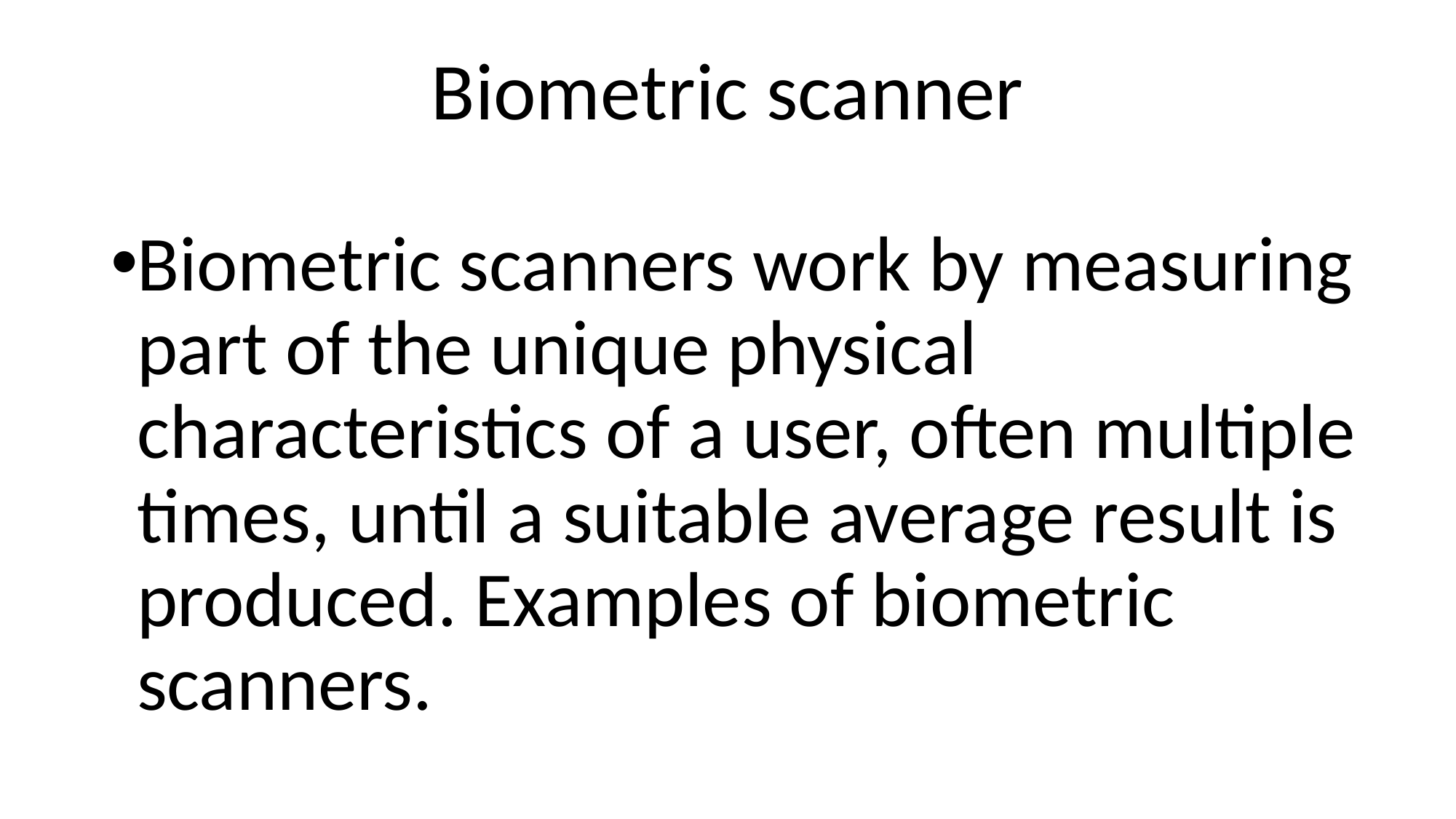

# Biometric scanner
Biometric scanners work by measuring part of the unique physical characteristics of a user, often multiple times, until a suitable average result is produced. Examples of biometric scanners.